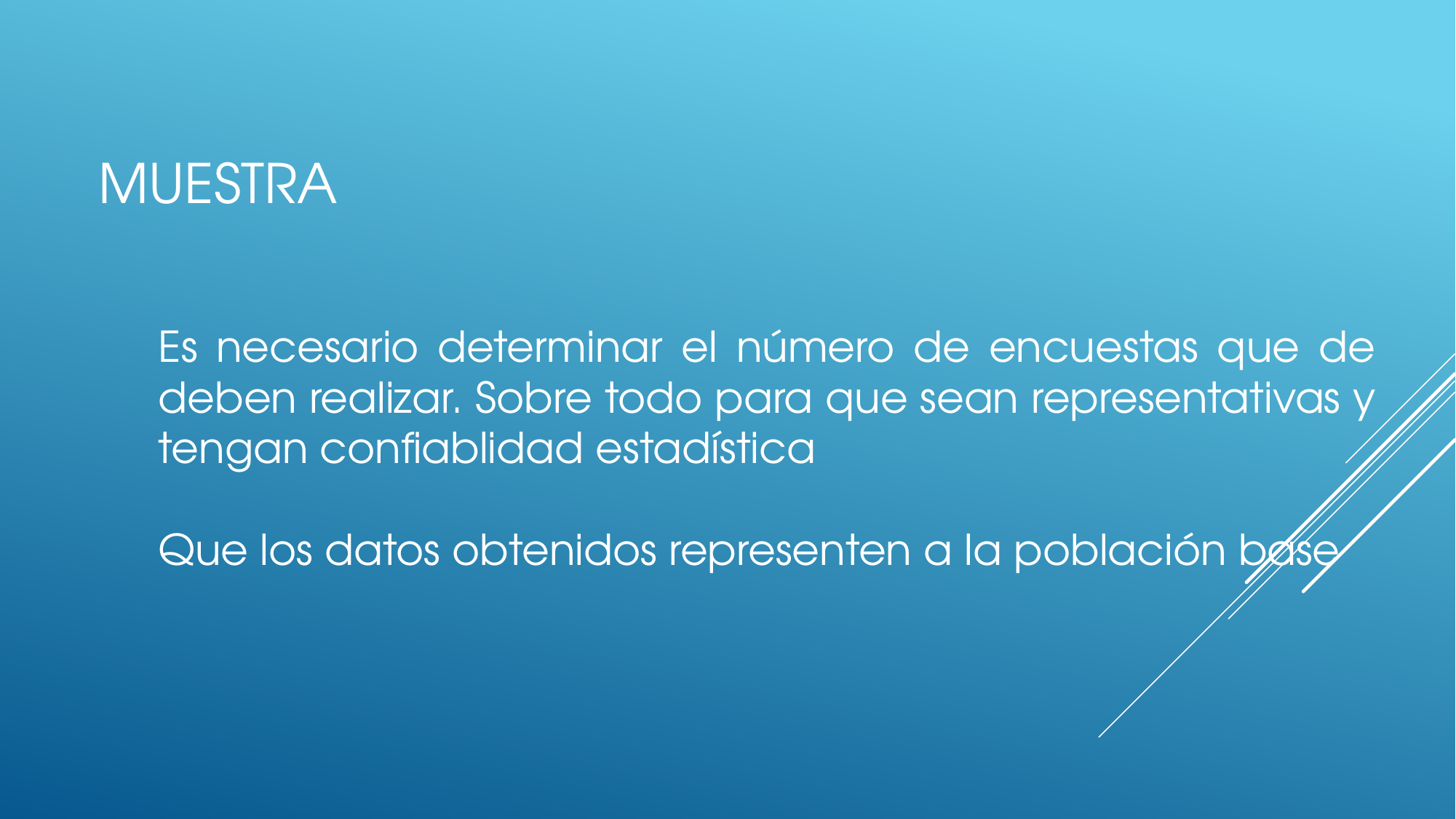

# Muestra
Es necesario determinar el número de encuestas que de deben realizar. Sobre todo para que sean representativas y tengan confiablidad estadística

Que los datos obtenidos representen a la población base